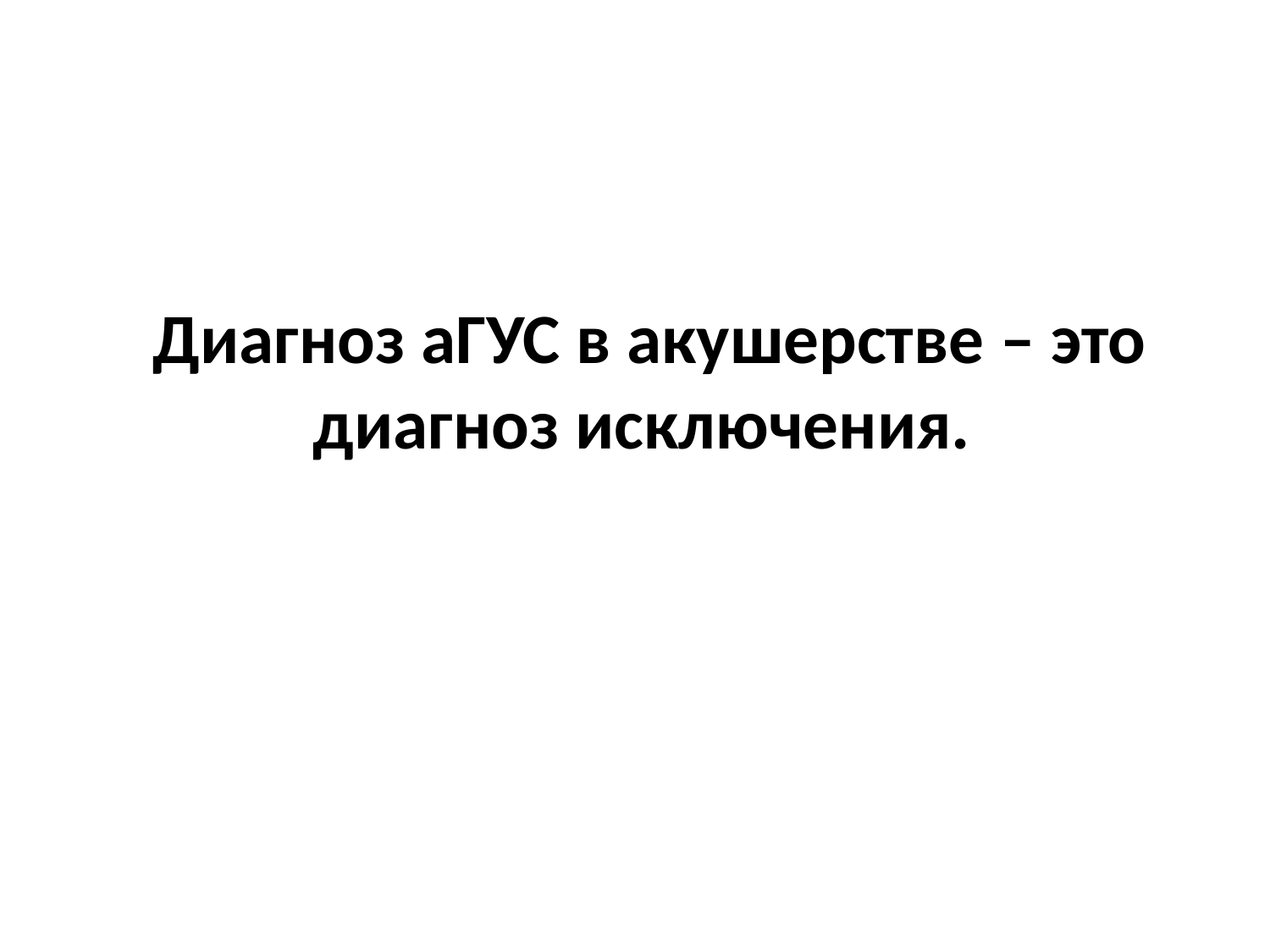

Диагноз аГУС в акушерстве – это диагноз исключения.